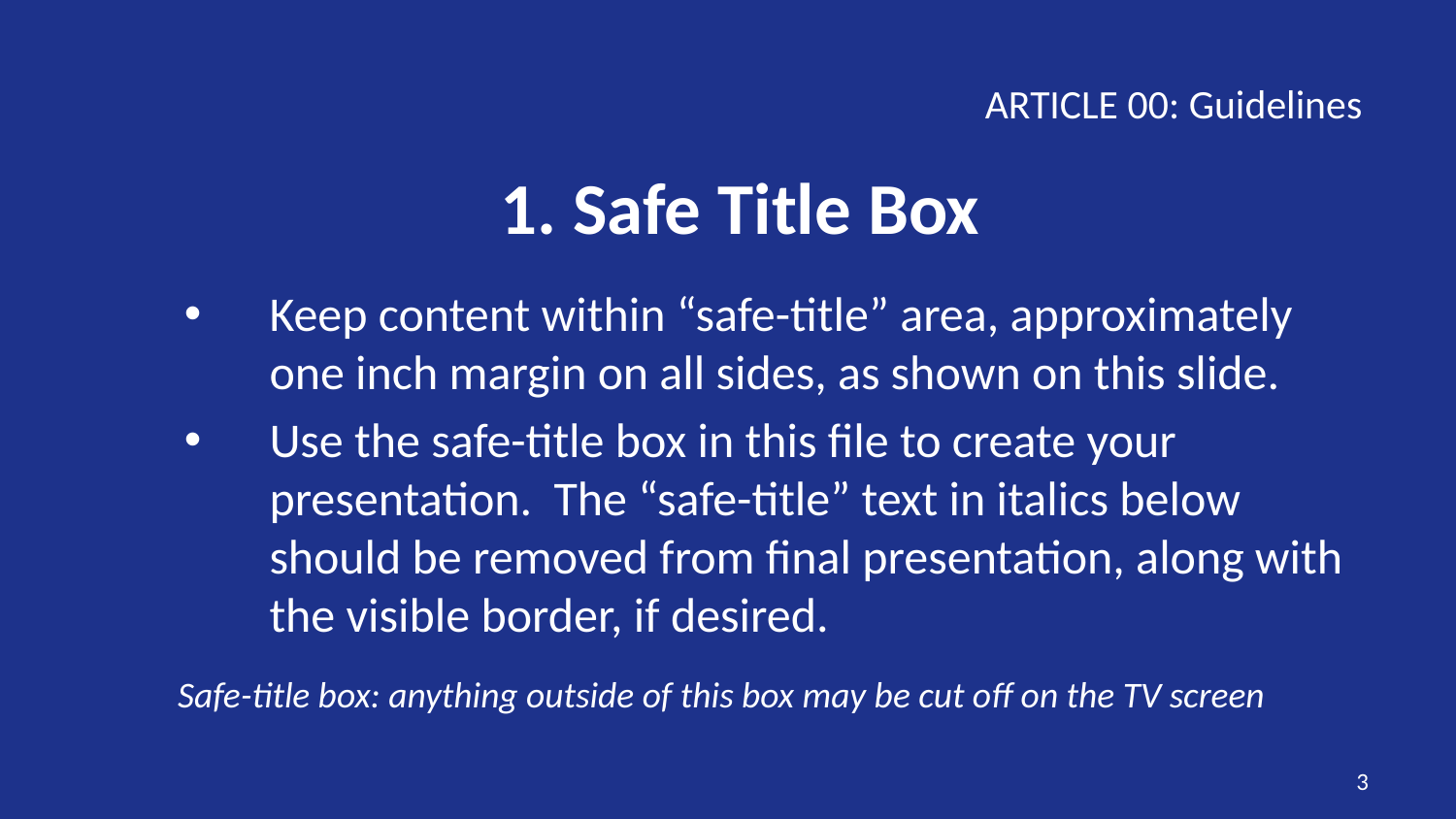

ARTICLE 00: Guidelines
# 1. Safe Title Box
Keep content within “safe-title” area, approximately one inch margin on all sides, as shown on this slide.
Use the safe-title box in this file to create your presentation.  The “safe-title” text in italics below should be removed from final presentation, along with the visible border, if desired.

Safe-title box: anything outside of this box may be cut off on the TV screen
3